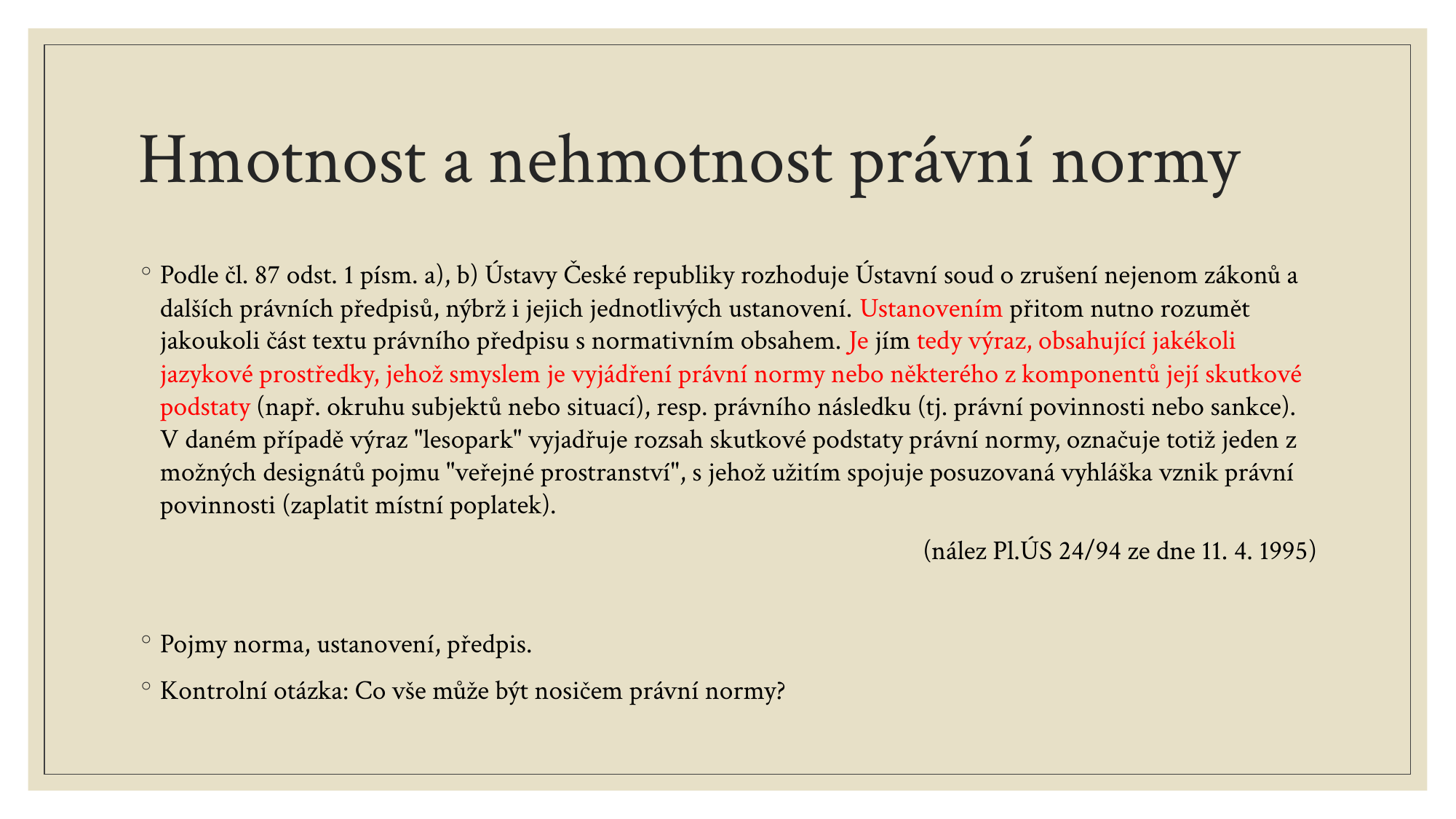

# Hmotnost a nehmotnost právní normy
Podle čl. 87 odst. 1 písm. a), b) Ústavy České republiky rozhoduje Ústavní soud o zrušení nejenom zákonů a dalších právních předpisů, nýbrž i jejich jednotlivých ustanovení. Ustanovením přitom nutno rozumět jakoukoli část textu právního předpisu s normativním obsahem. Je jím tedy výraz, obsahující jakékoli jazykové prostředky, jehož smyslem je vyjádření právní normy nebo některého z komponentů její skutkové podstaty (např. okruhu subjektů nebo situací), resp. právního následku (tj. právní povinnosti nebo sankce). V daném případě výraz "lesopark" vyjadřuje rozsah skutkové podstaty právní normy, označuje totiž jeden z možných designátů pojmu "veřejné prostranství", s jehož užitím spojuje posuzovaná vyhláška vznik právní povinnosti (zaplatit místní poplatek).
    (nález Pl.ÚS 24/94 ze dne 11. 4. 1995)

Pojmy norma, ustanovení, předpis.
Kontrolní otázka: Co vše může být nosičem právní normy?